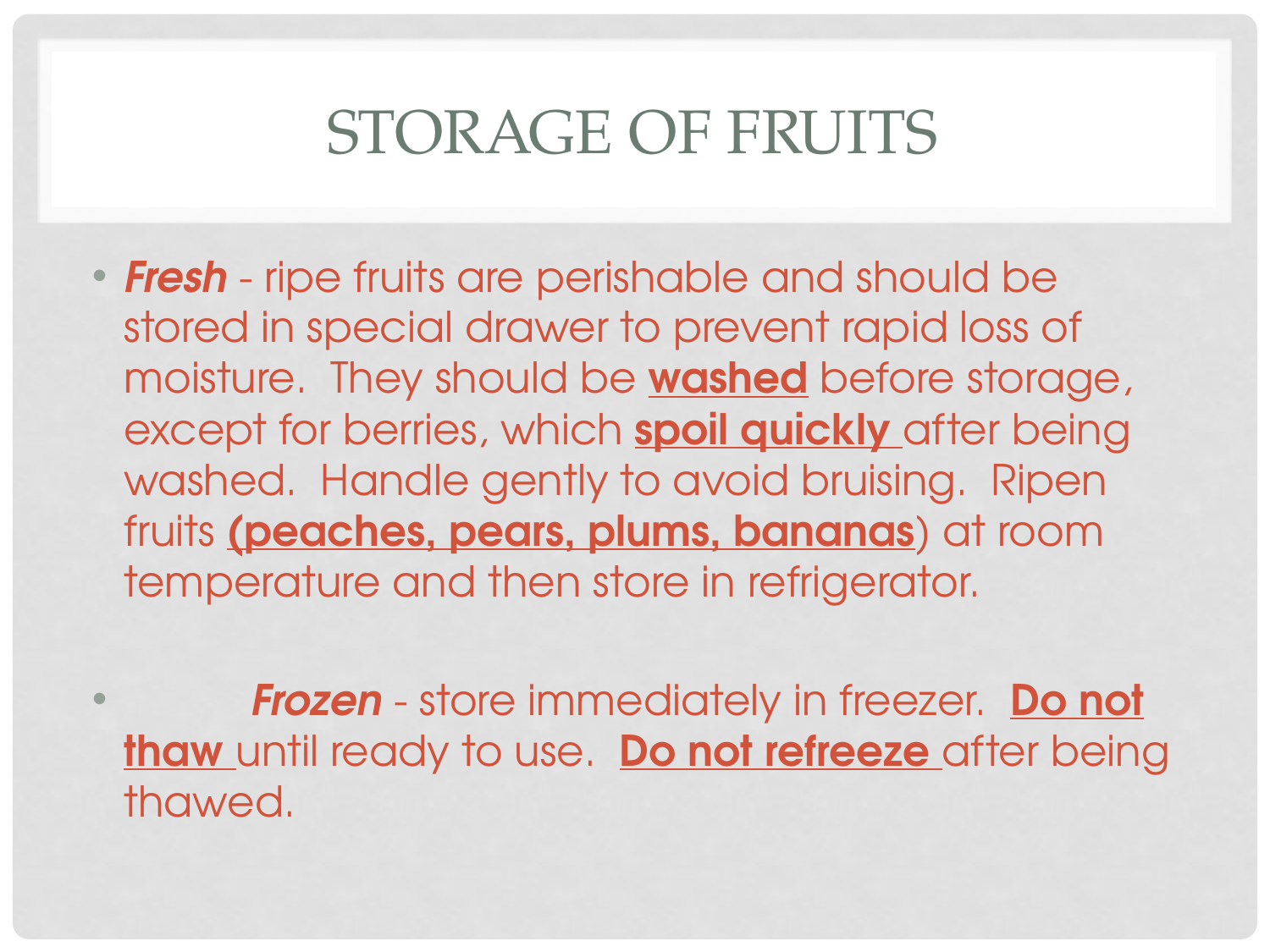

# Storage of fruits
Fresh - ripe fruits are perishable and should be stored in special drawer to prevent rapid loss of moisture.  They should be washed before storage, except for berries, which spoil quickly after being washed.  Handle gently to avoid bruising.  Ripen fruits (peaches, pears, plums, bananas) at room temperature and then store in refrigerator.

	Frozen - store immediately in freezer.  Do not thaw until ready to use.  Do not refreeze after being thawed.